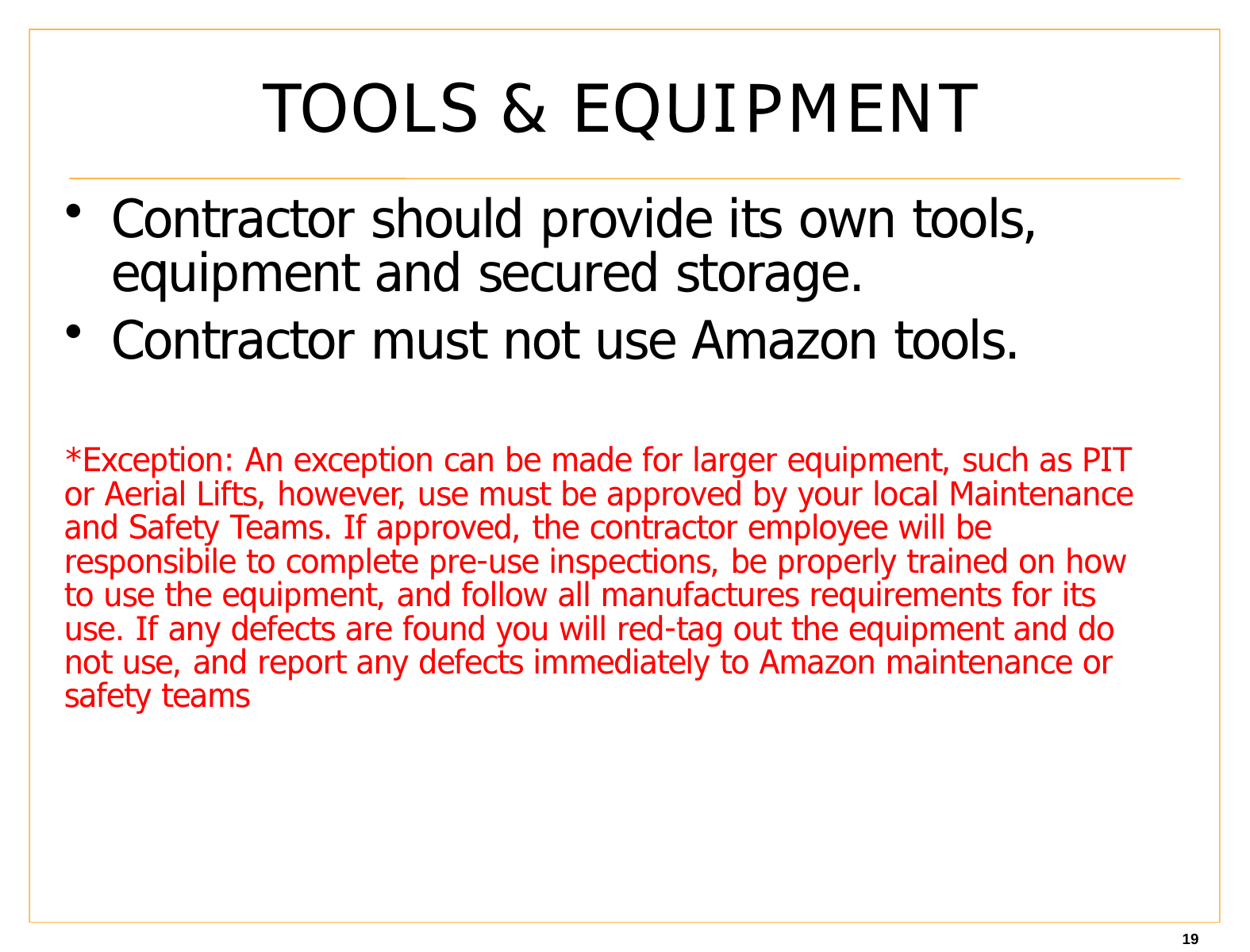

# TOOLS & EQUIPMENT
Contractor should provide its own tools, equipment and secured storage.
Contractor must not use Amazon tools.

*Exception: An exception can be made for larger equipment, such as PIT or Aerial Lifts, however, use must be approved by your local Maintenance and Safety Teams. If approved, the contractor employee will be responsibile to complete pre-use inspections, be properly trained on how to use the equipment, and follow all manufactures requirements for its use. If any defects are found you will red-tag out the equipment and do not use, and report any defects immediately to Amazon maintenance or safety teams
19